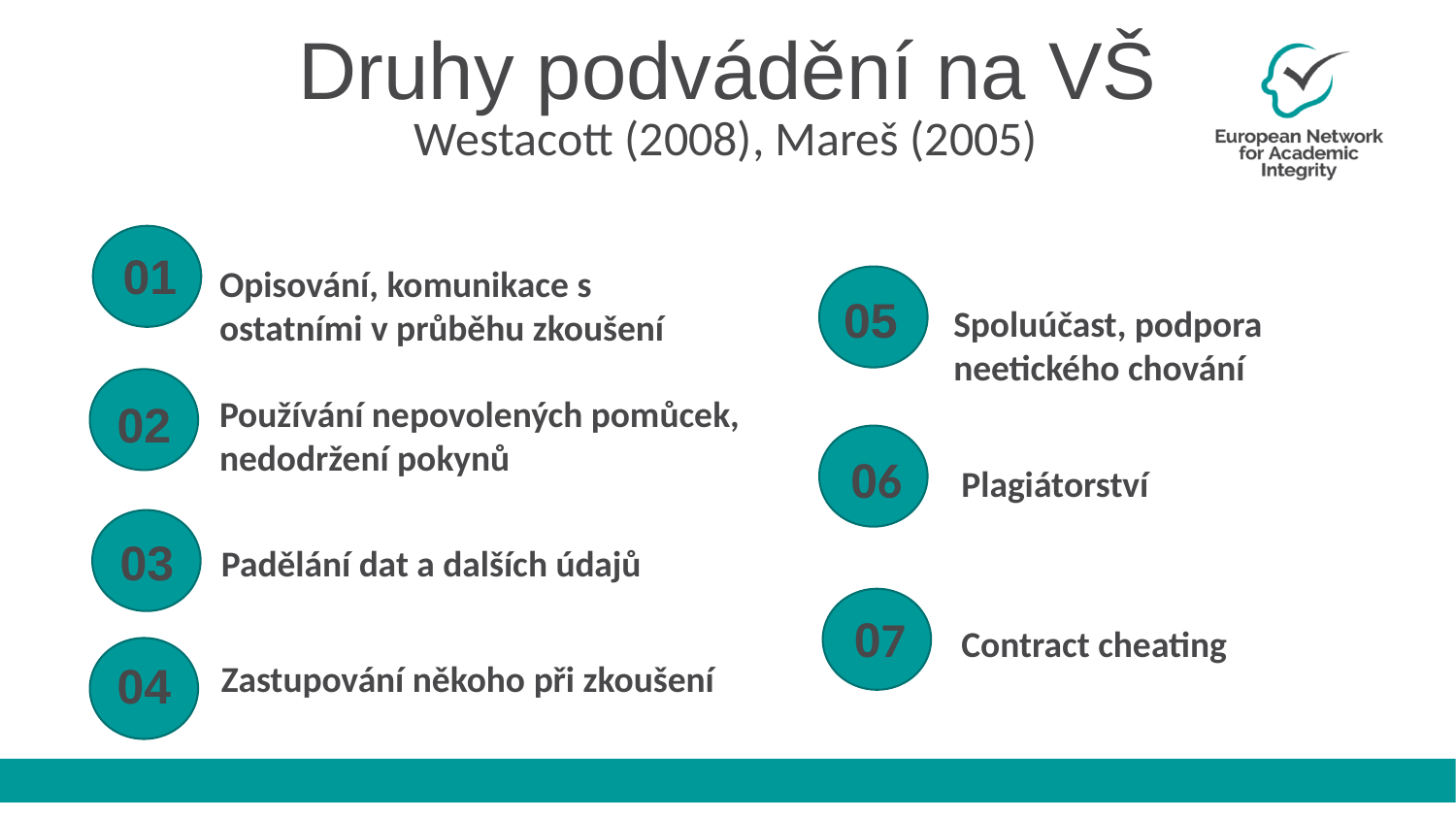

Druhy podvádění na VŠ
Westacott (2008), Mareš (2005)

01
Opisování, komunikace s ostatními v průběhu zkoušení

Zastupování někoho při zkoušení
05
Spoluúčast, podpora neetického chování

Používání nepovolených pomůcek, nedodržení pokynů

02

06
Plagiátorství

03
Padělání dat a dalších údajů

07

Contract cheating

04